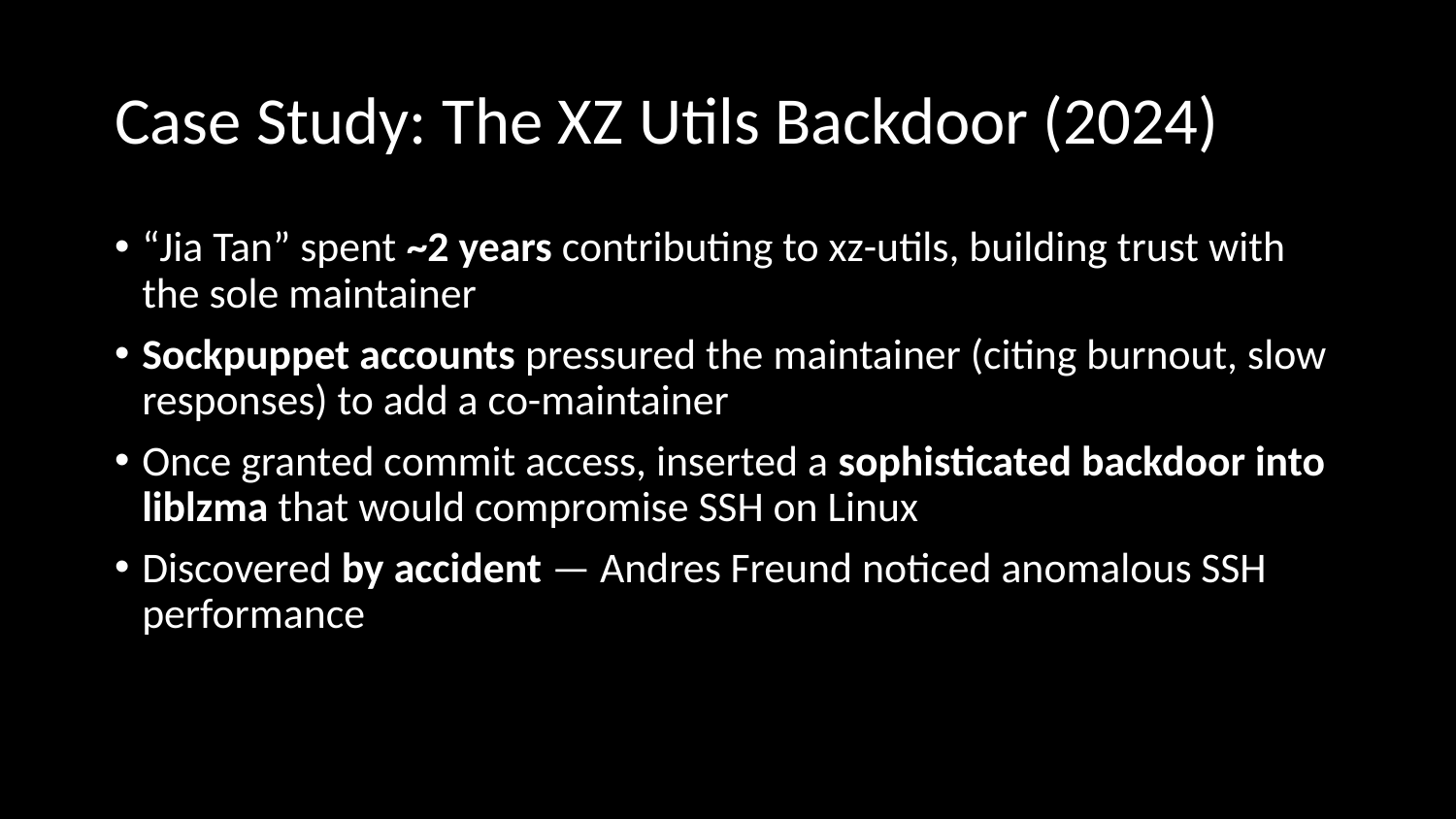

# Case Study: The XZ Utils Backdoor (2024)
“Jia Tan” spent ~2 years contributing to xz-utils, building trust with the sole maintainer
Sockpuppet accounts pressured the maintainer (citing burnout, slow responses) to add a co-maintainer
Once granted commit access, inserted a sophisticated backdoor into liblzma that would compromise SSH on Linux
Discovered by accident — Andres Freund noticed anomalous SSH performance